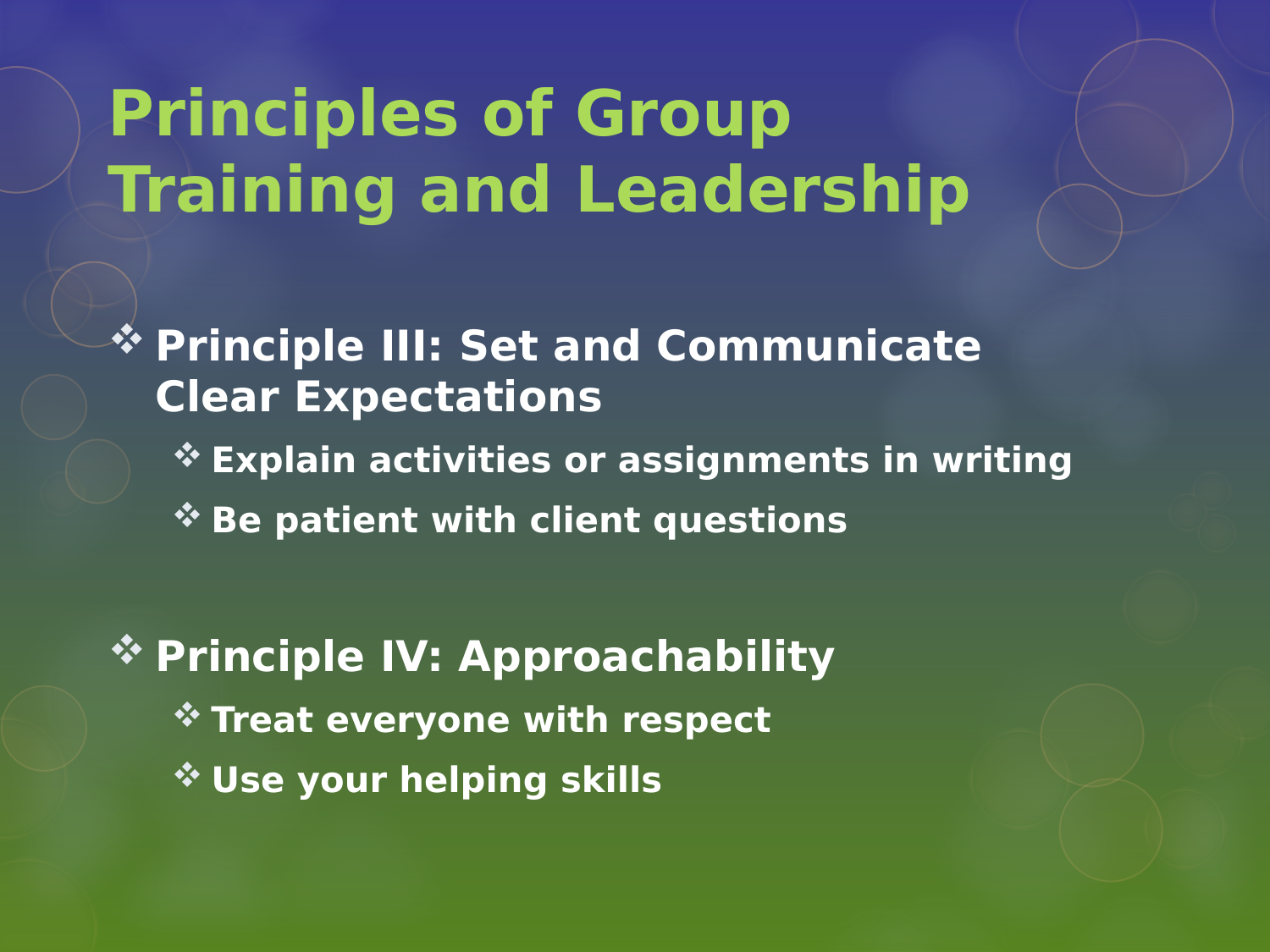

# Principles of Group Training and Leadership
Principle III: Set and Communicate Clear Expectations
Explain activities or assignments in writing
Be patient with client questions

Principle IV: Approachability
Treat everyone with respect
Use your helping skills